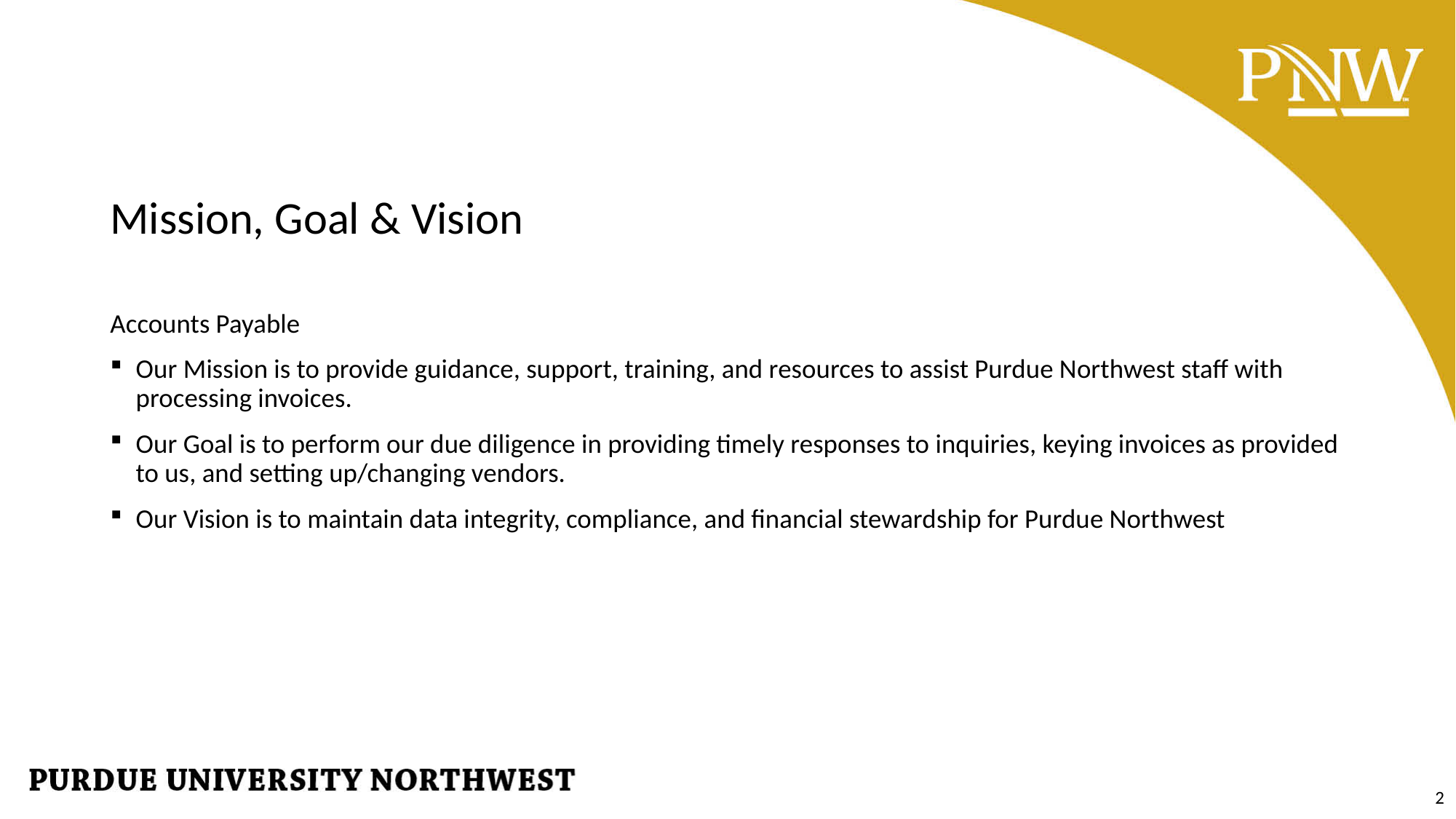

# Mission, Goal & Vision
Accounts Payable
Our Mission is to provide guidance, support, training, and resources to assist Purdue Northwest staff with processing invoices.
Our Goal is to perform our due diligence in providing timely responses to inquiries, keying invoices as provided to us, and setting up/changing vendors.
Our Vision is to maintain data integrity, compliance, and financial stewardship for Purdue Northwest

2